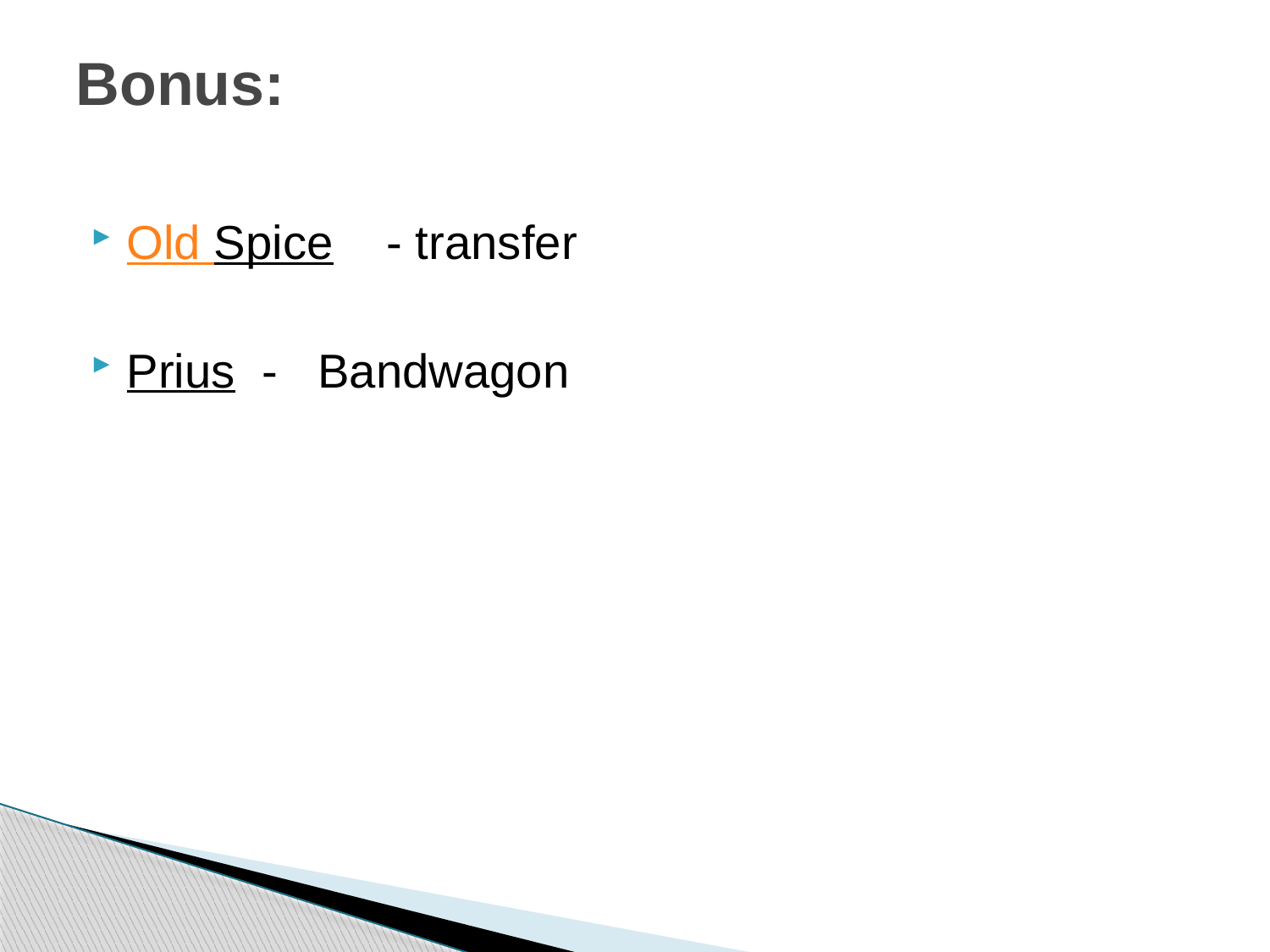

# Bonus:
Old Spice    - transfer

Prius  -   Bandwagon